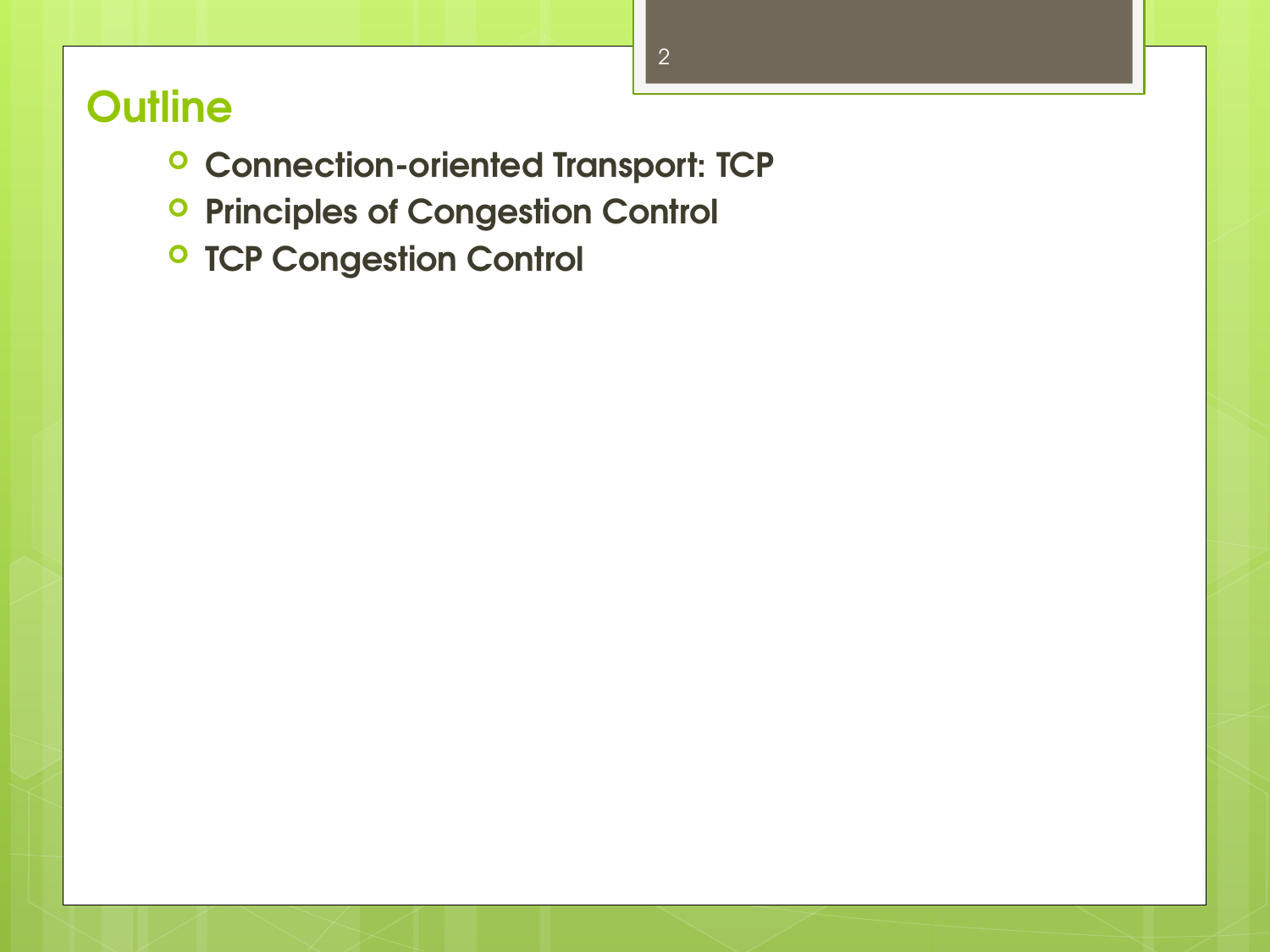

2
# Outline
Connection-oriented Transport: TCP
Principles of Congestion Control
TCP Congestion Control